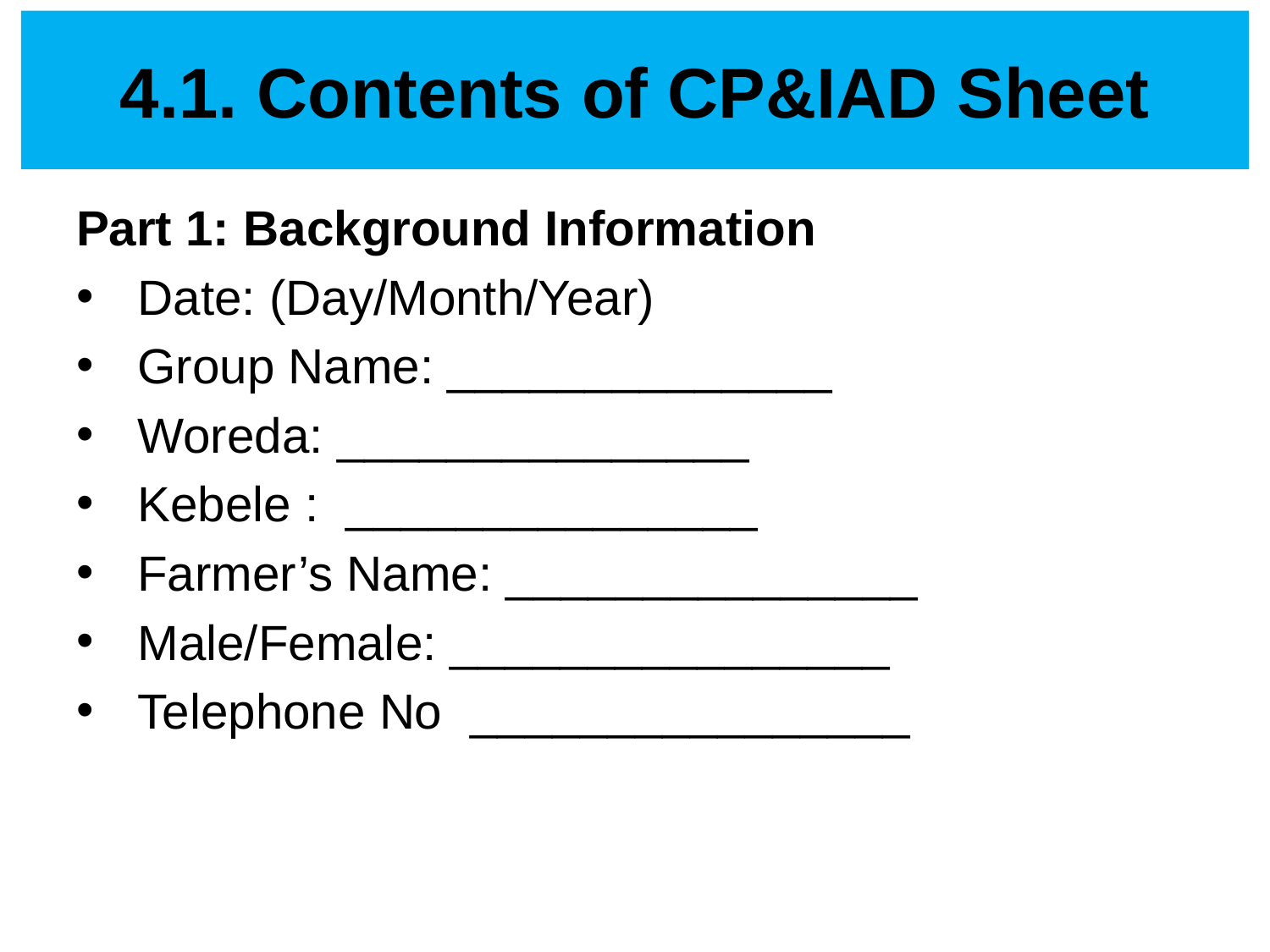

# 4.1. Contents of CP&IAD Sheet
Part 1: Background Information
 Date: (Day/Month/Year)
 Group Name: ______________
 Woreda: _______________
 Kebele :  _______________
 Farmer’s Name: _______________
 Male/Female: ________________
 Telephone No. ________________